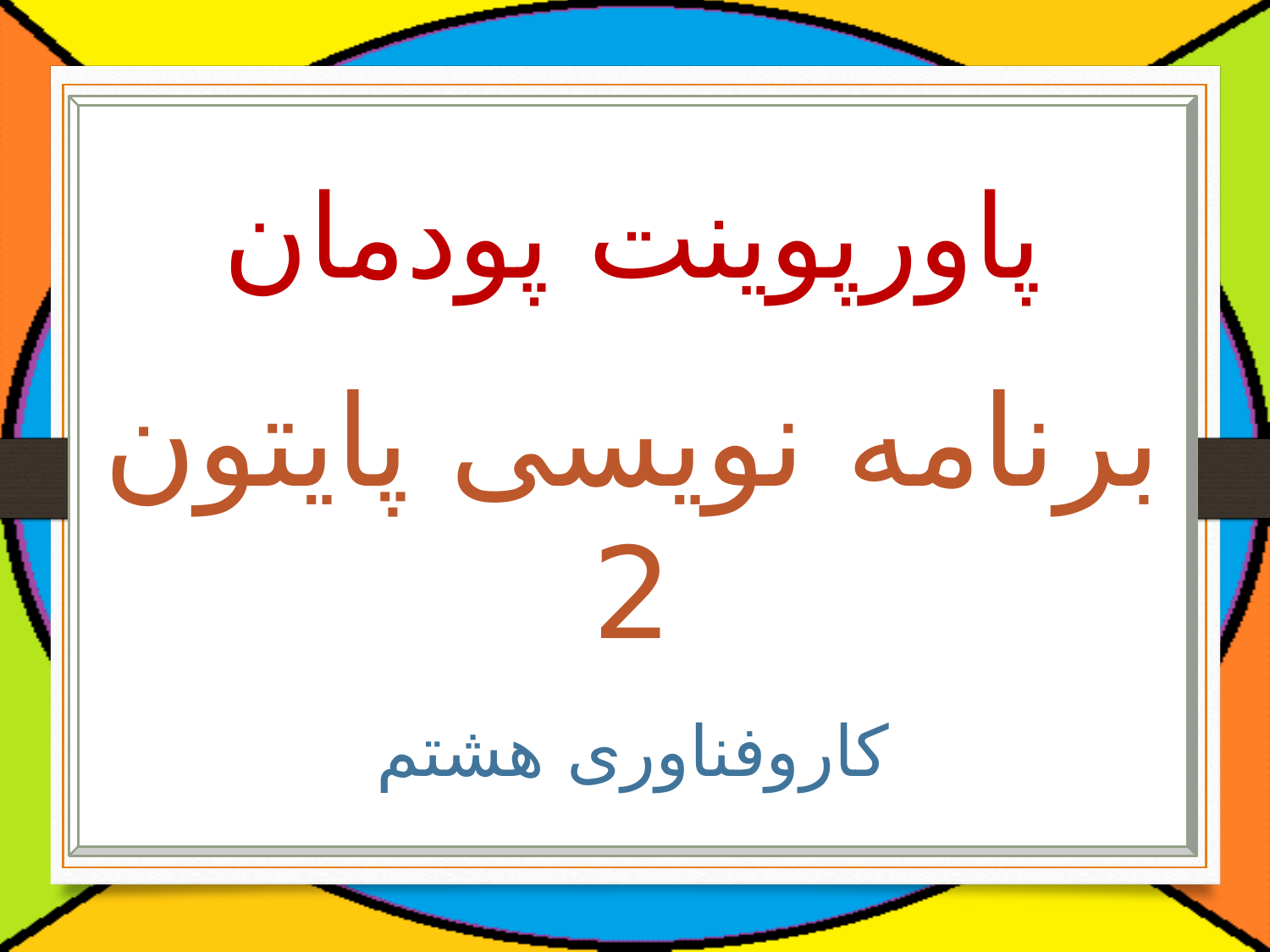

پاورپوینت پودمان

برنامه نویسی پایتون 2

کاروفناوری هشتم